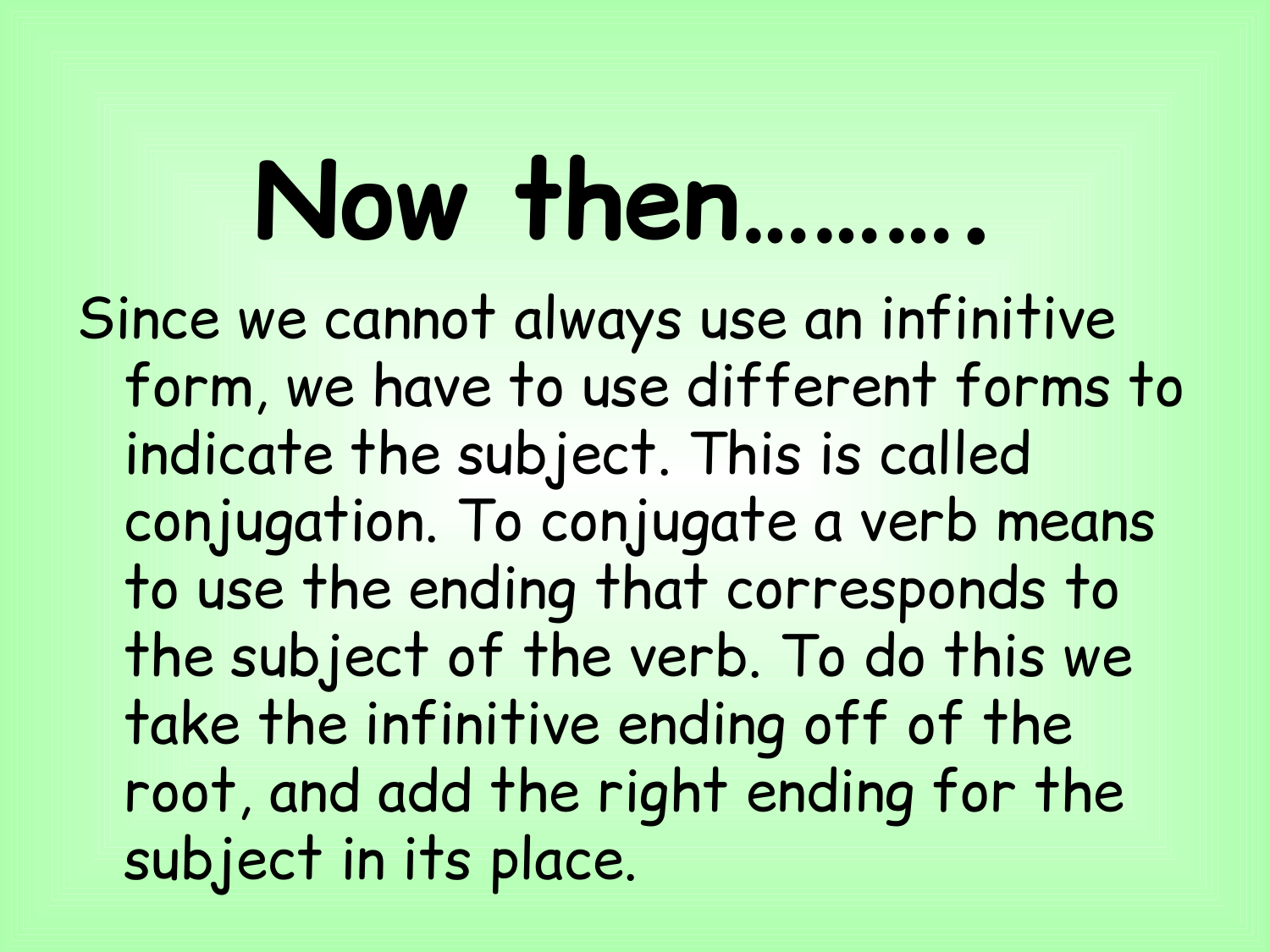

# Now then……….
Since we cannot always use an infinitive form, we have to use different forms to indicate the subject. This is called conjugation. To conjugate a verb means to use the ending that corresponds to the subject of the verb. To do this we take the infinitive ending off of the root, and add the right ending for the subject in its place.